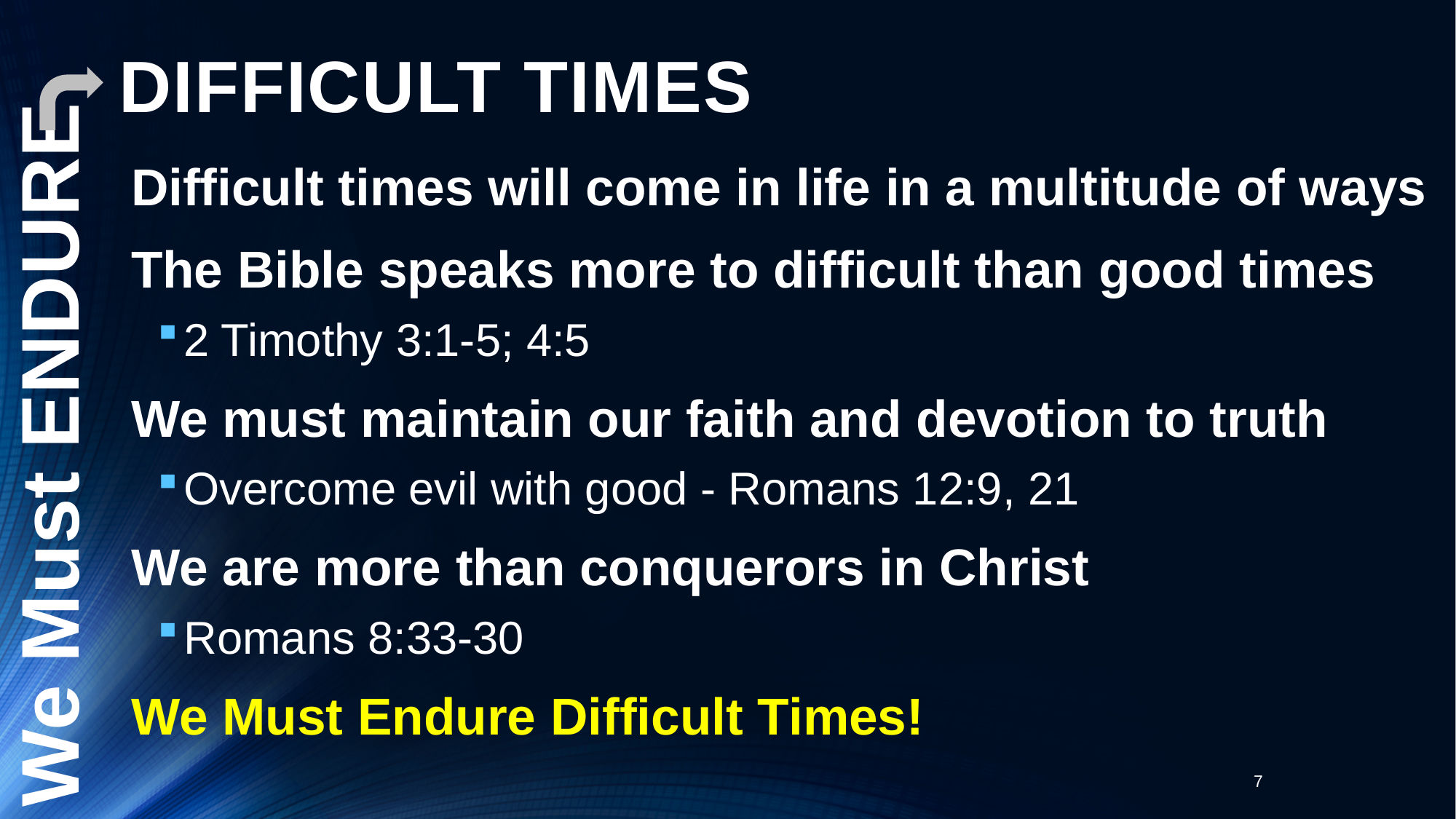

# DIFFICULT TIMES

Difficult times will come in life in a multitude of ways
The Bible speaks more to difficult than good times
2 Timothy 3:1-5; 4:5
We must maintain our faith and devotion to truth
Overcome evil with good - Romans 12:9, 21
We are more than conquerors in Christ
Romans 8:33-30
We Must Endure Difficult Times!
We Must ENDURE
7